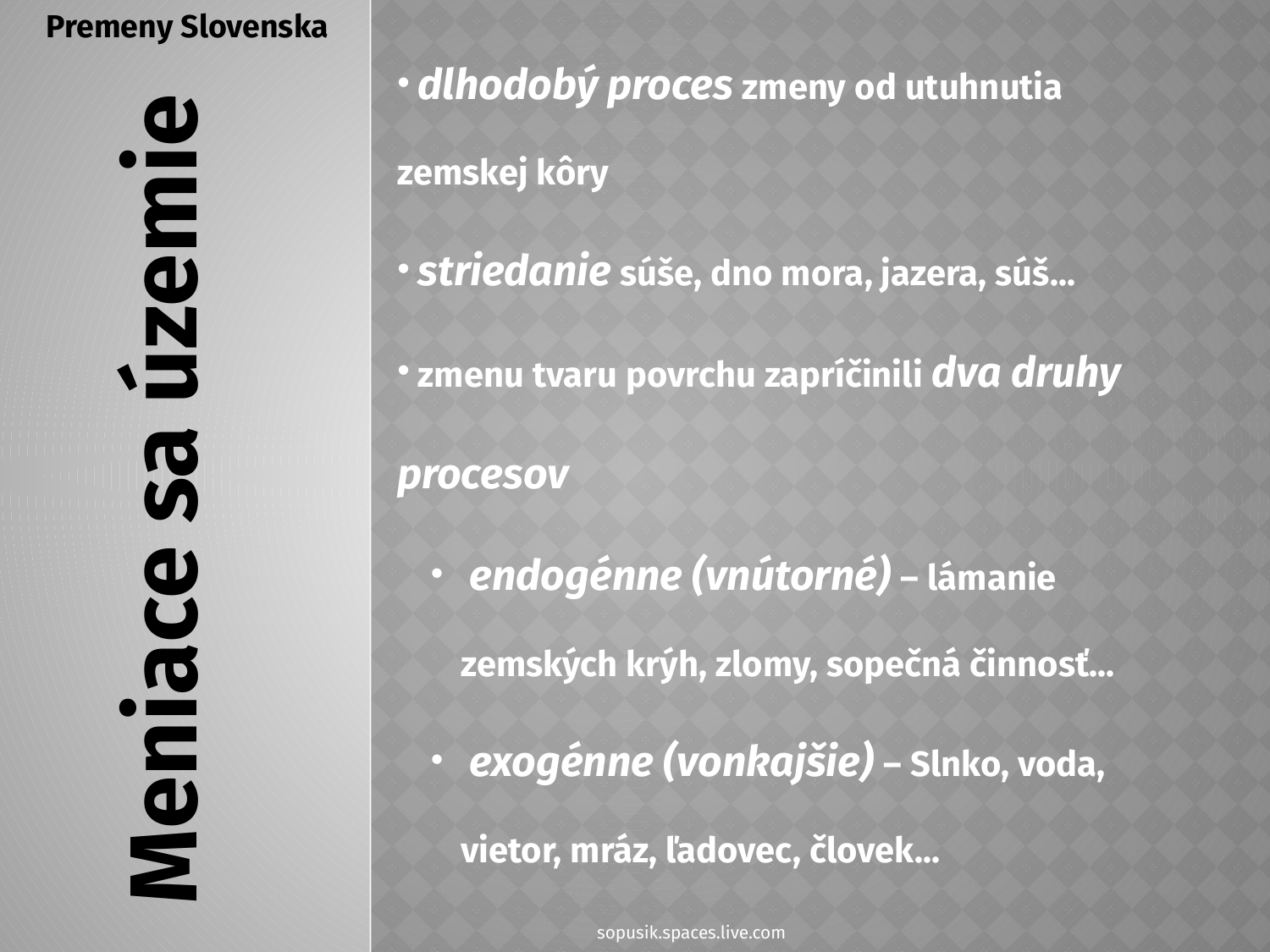

Premeny Slovenska
 dlhodobý proces zmeny od utuhnutia zemskej kôry
 striedanie súše, dno mora, jazera, súš...
 zmenu tvaru povrchu zapríčinili dva druhy procesov
 endogénne (vnútorné) – lámanie zemských krýh, zlomy, sopečná činnosť...
 exogénne (vonkajšie) – Slnko, voda, vietor, mráz, ľadovec, človek...

Meniace sa územie
sopusik.spaces.live.com